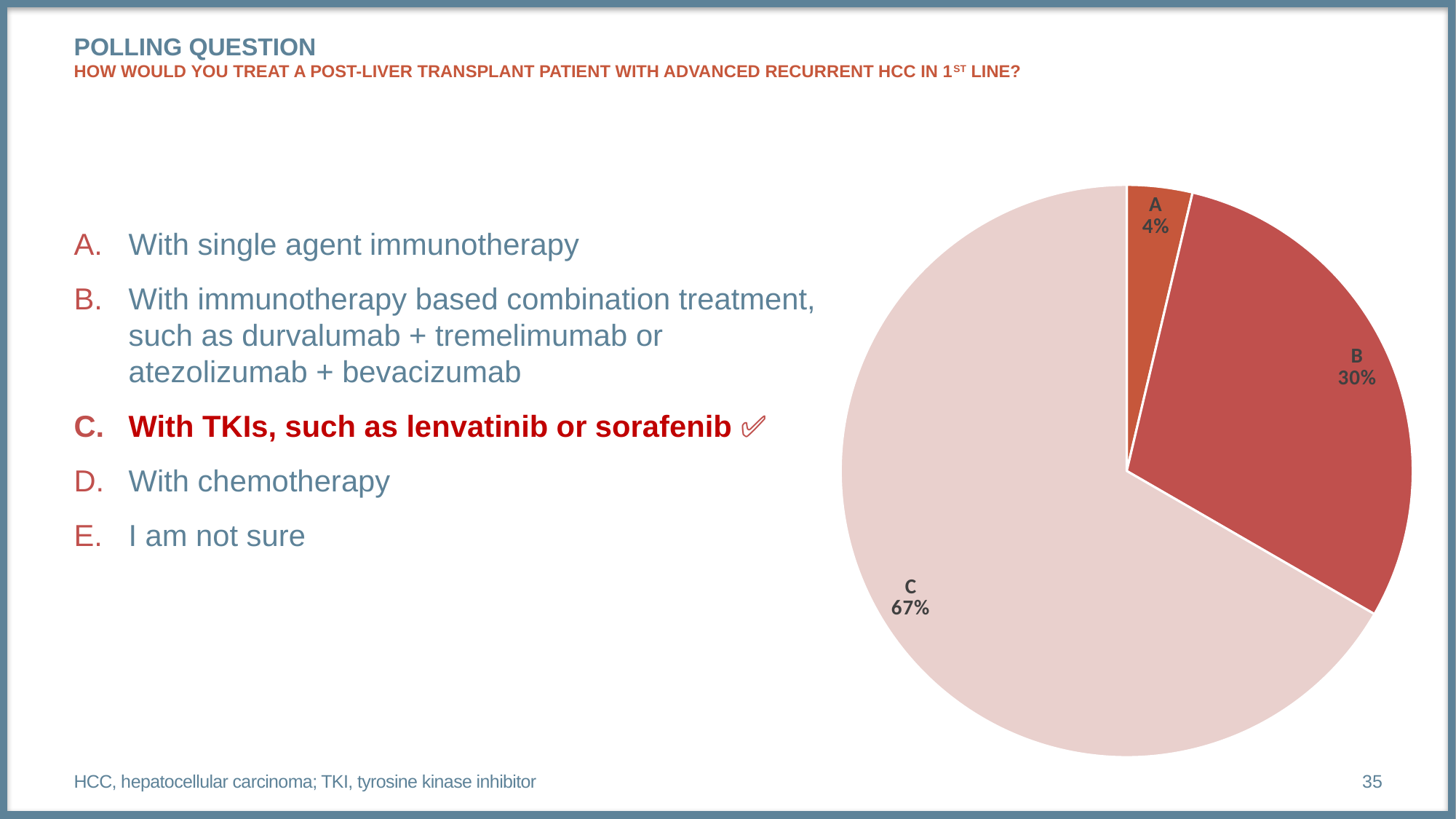

# Polling question How would you treat a post-liver transplant patient with advanced recurrent hcc in 1st line?

### Chart

| Category | Sales |
|---|---|
| A | 1.0 |
| B | 8.0 |
| C | 18.0 |
| D | 0.0 |
| E | 0.0 |
With single agent immunotherapy
With immunotherapy based combination treatment, such as durvalumab + tremelimumab or atezolizumab + bevacizumab
With TKIs, such as lenvatinib or sorafenib ✅
With chemotherapy
I am not sure
HCC, hepatocellular carcinoma; TKI, tyrosine kinase inhibitor
35